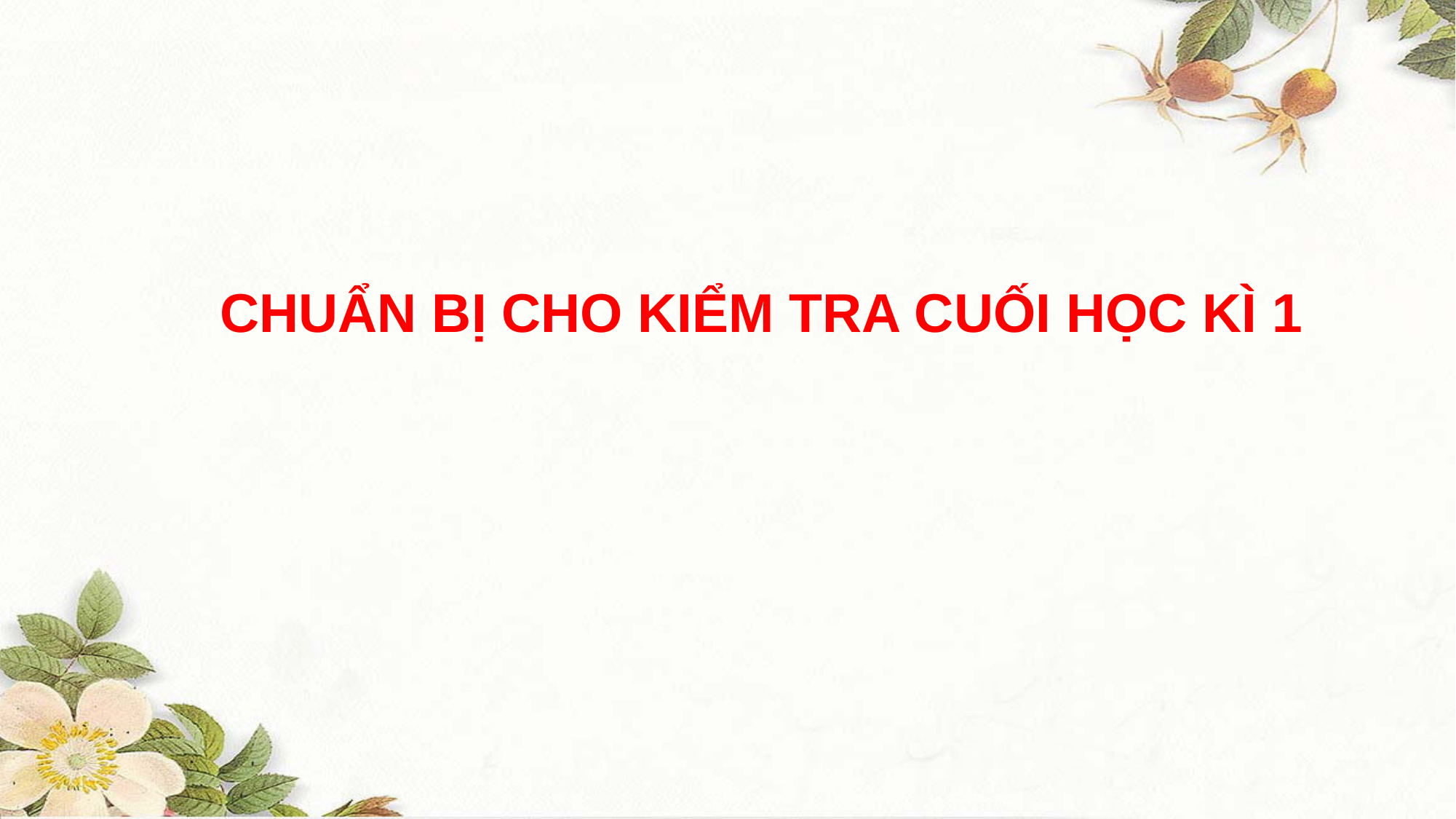

CHUẨN BỊ CHO KIỂM TRA CUỐI HỌC KÌ 1